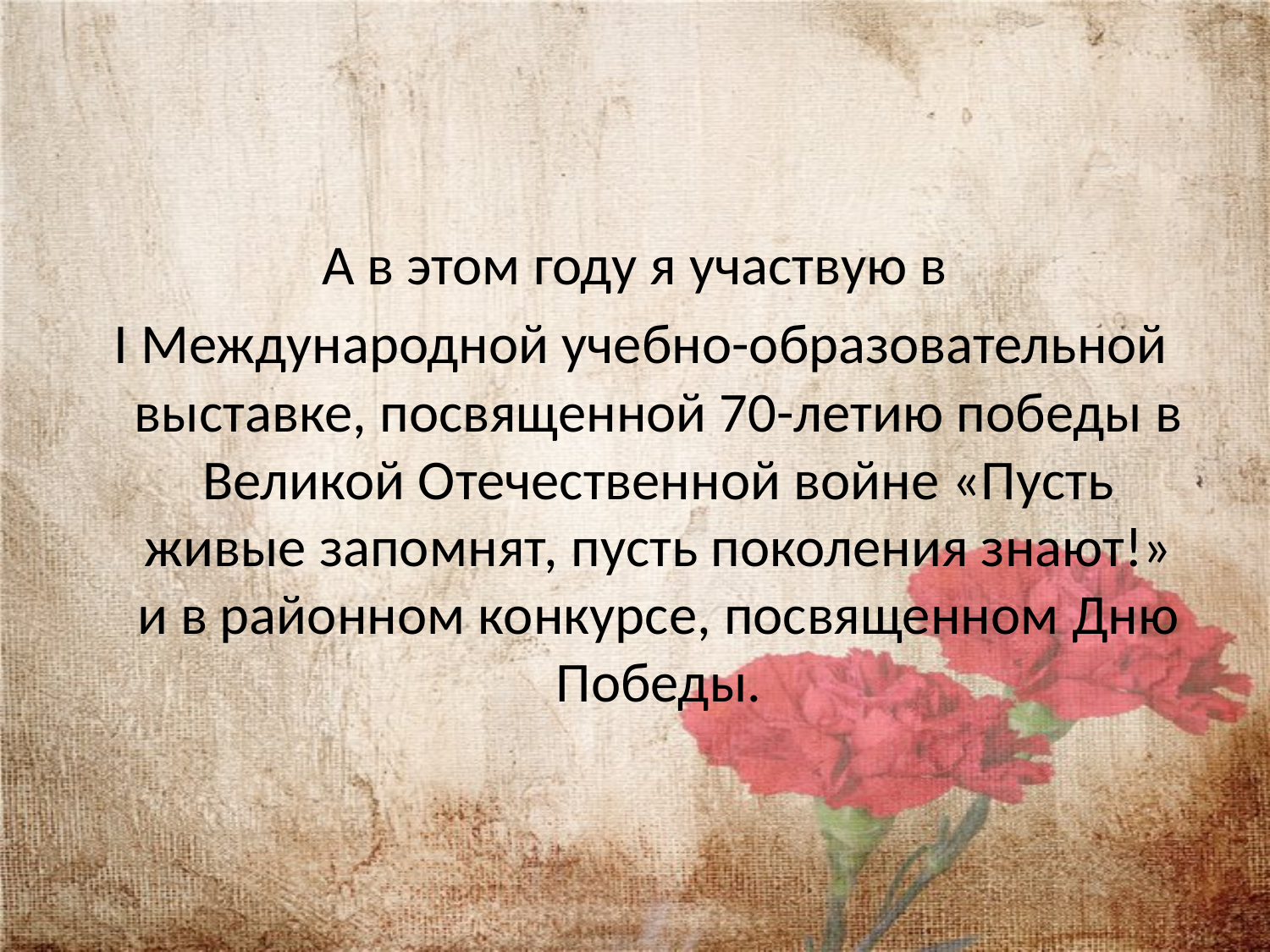

#
А в этом году я участвую в
 I Международной учебно-образовательной выставке, посвященной 70-летию победы в Великой Отечественной войне «Пусть живые запомнят, пусть поколения знают!» и в районном конкурсе, посвященном Дню Победы.